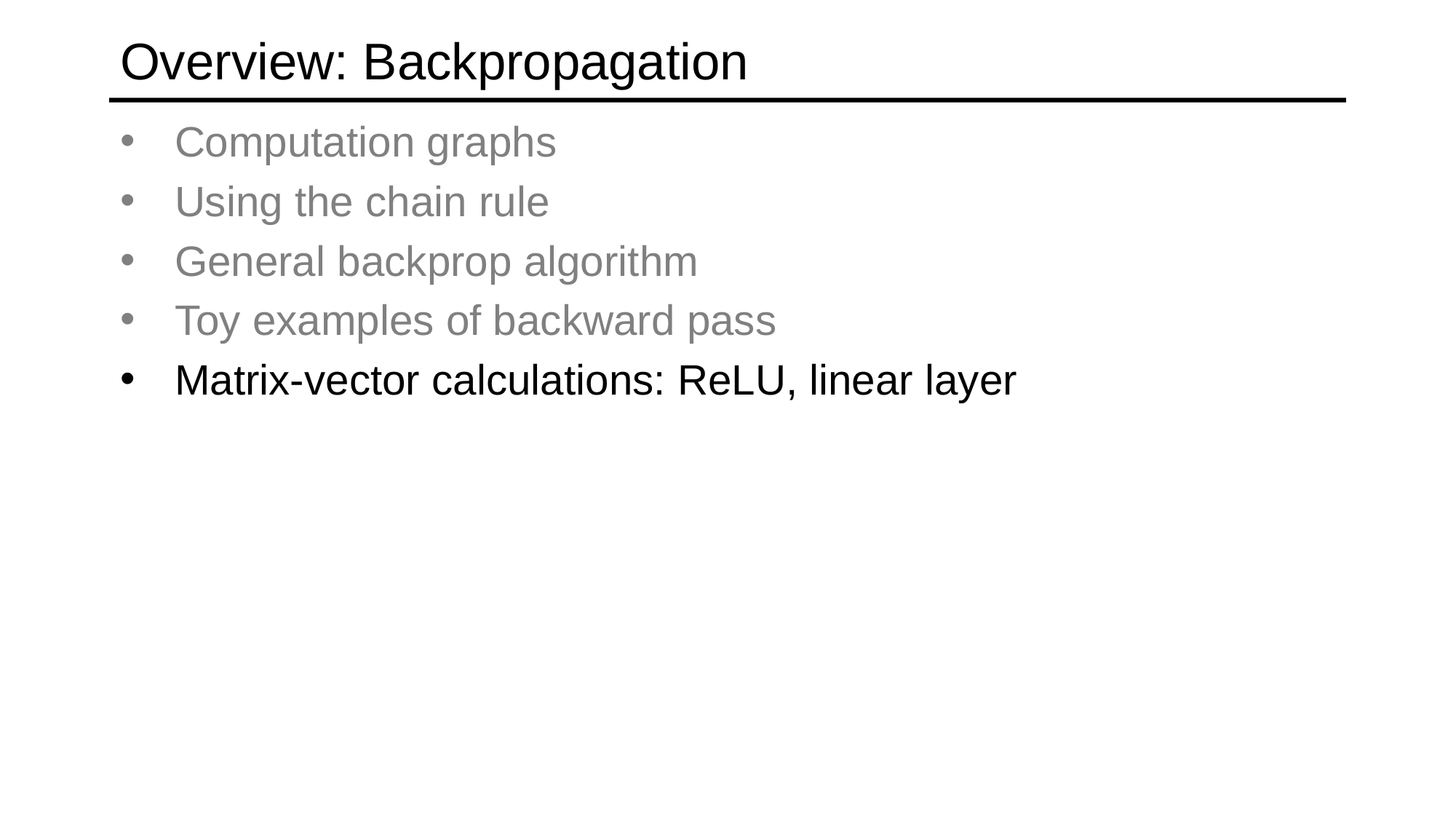

# Overview: Backpropagation
Computation graphs
Using the chain rule
General backprop algorithm
Toy examples of backward pass
Matrix-vector calculations: ReLU, linear layer